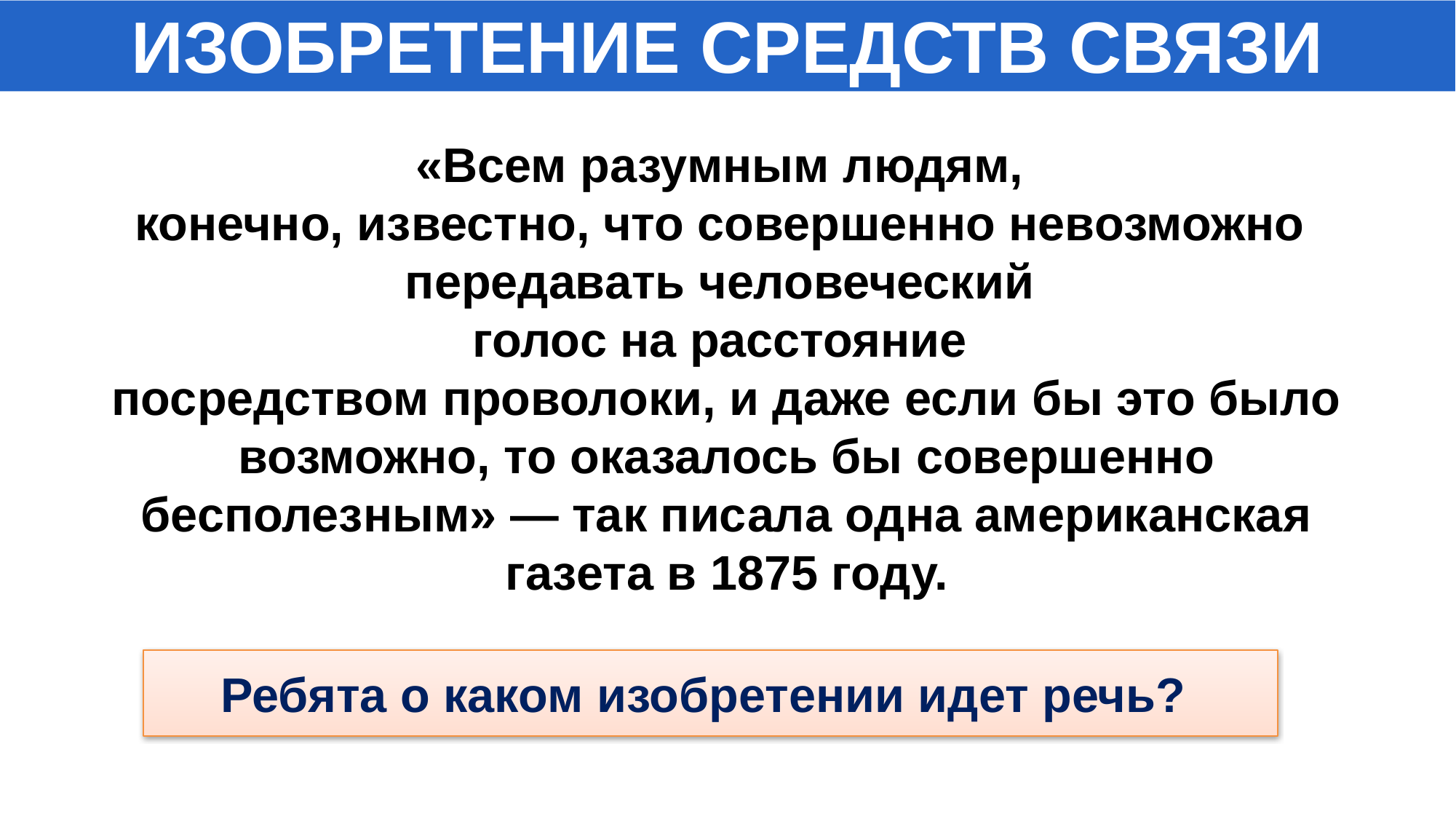

ИЗОБРЕТЕНИЕ СРЕДСТВ СВЯЗИ
«Всем разумным людям,
конечно, известно, что совершенно невозможно
передавать человеческий
голос на расстояние
посредством проволоки, и даже если бы это было возможно, то оказалось бы совершенно бесполезным» — так писала одна американская газета в 1875 году.

Ребята о каком изобретении идет речь?